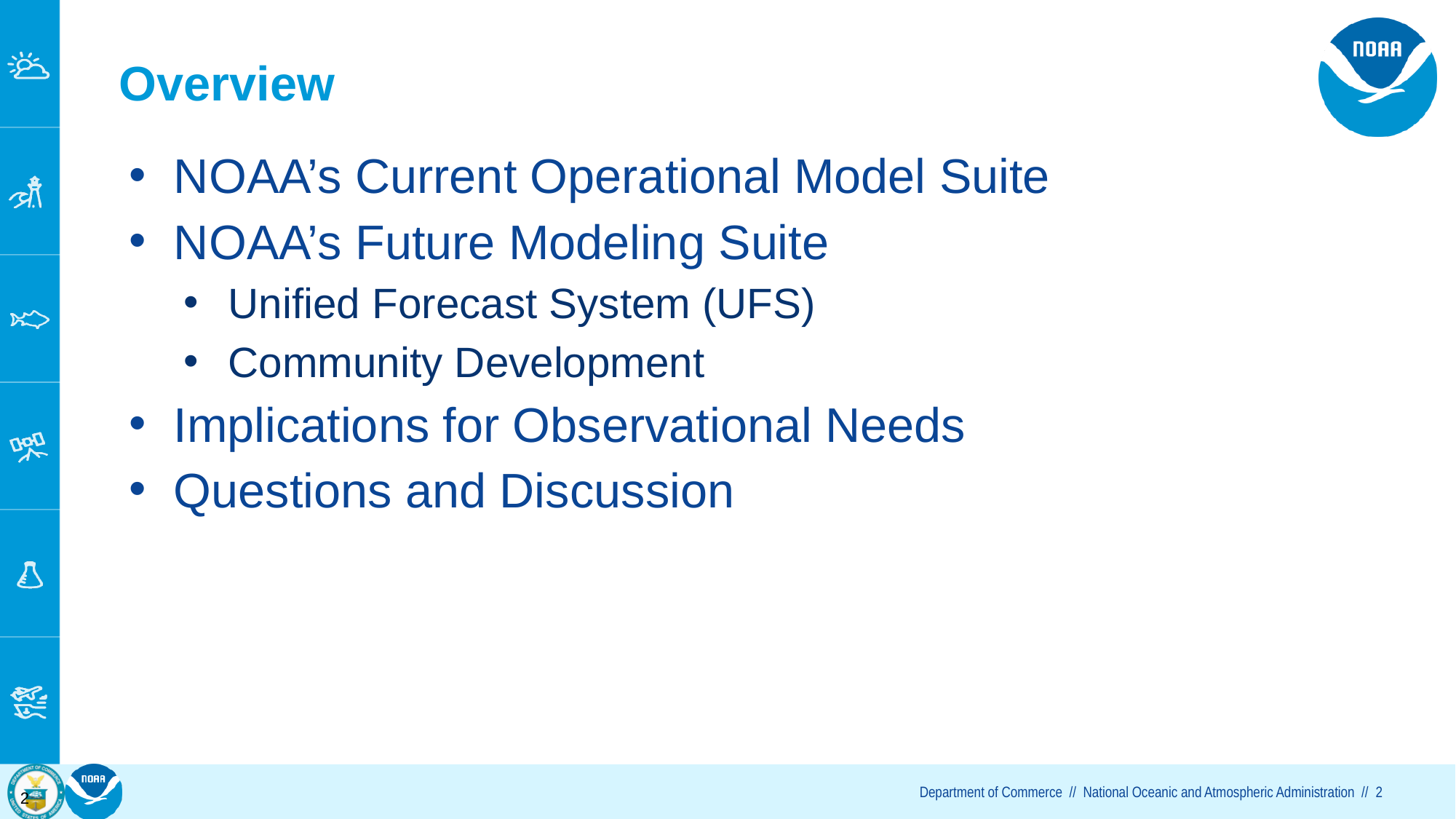

# Overview

NOAA’s Current Operational Model Suite
NOAA’s Future Modeling Suite
Unified Forecast System (UFS)
Community Development
Implications for Observational Needs
Questions and Discussion
2